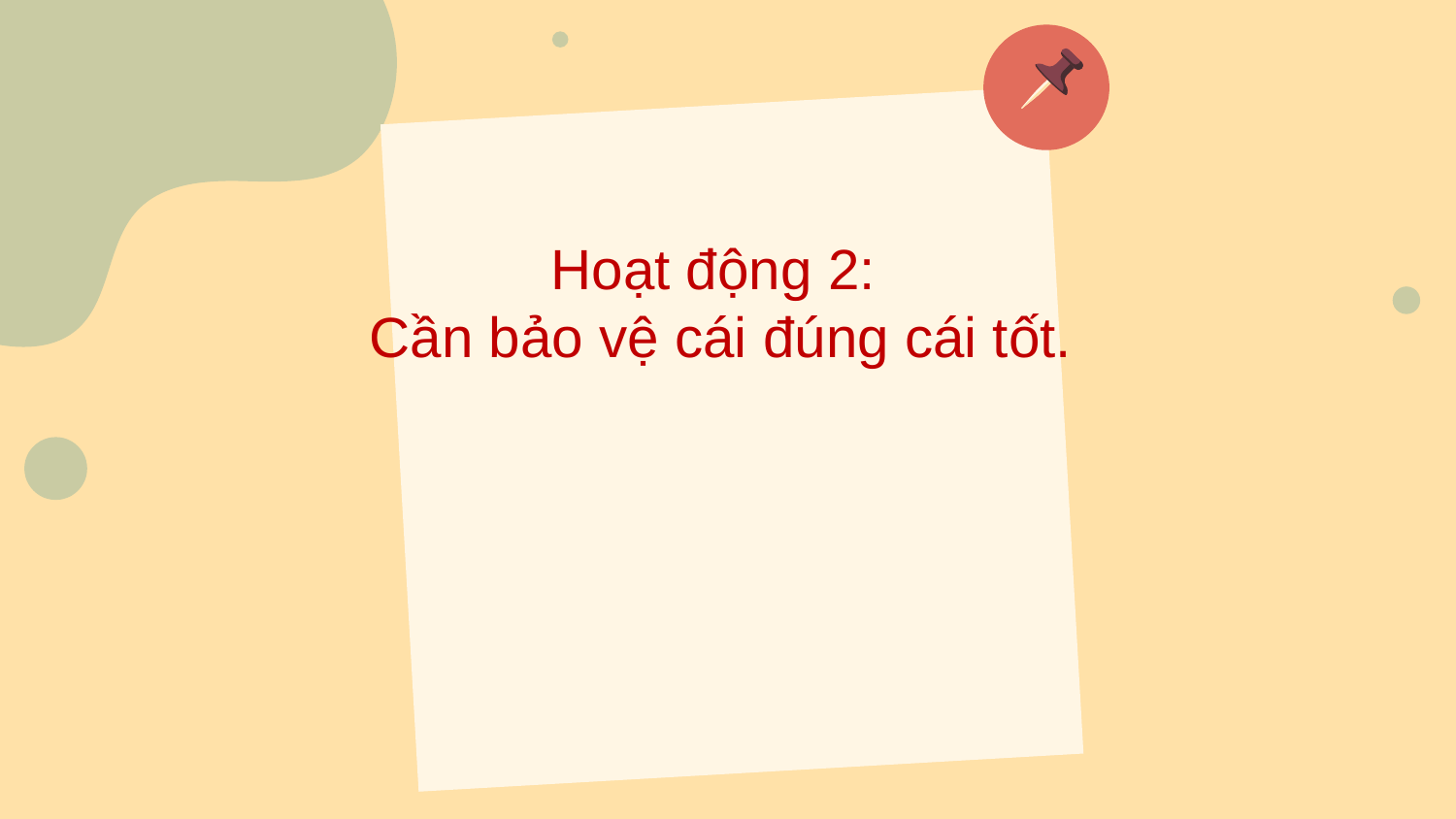

Hoạt động 2:
Cần bảo vệ cái đúng cái tốt.